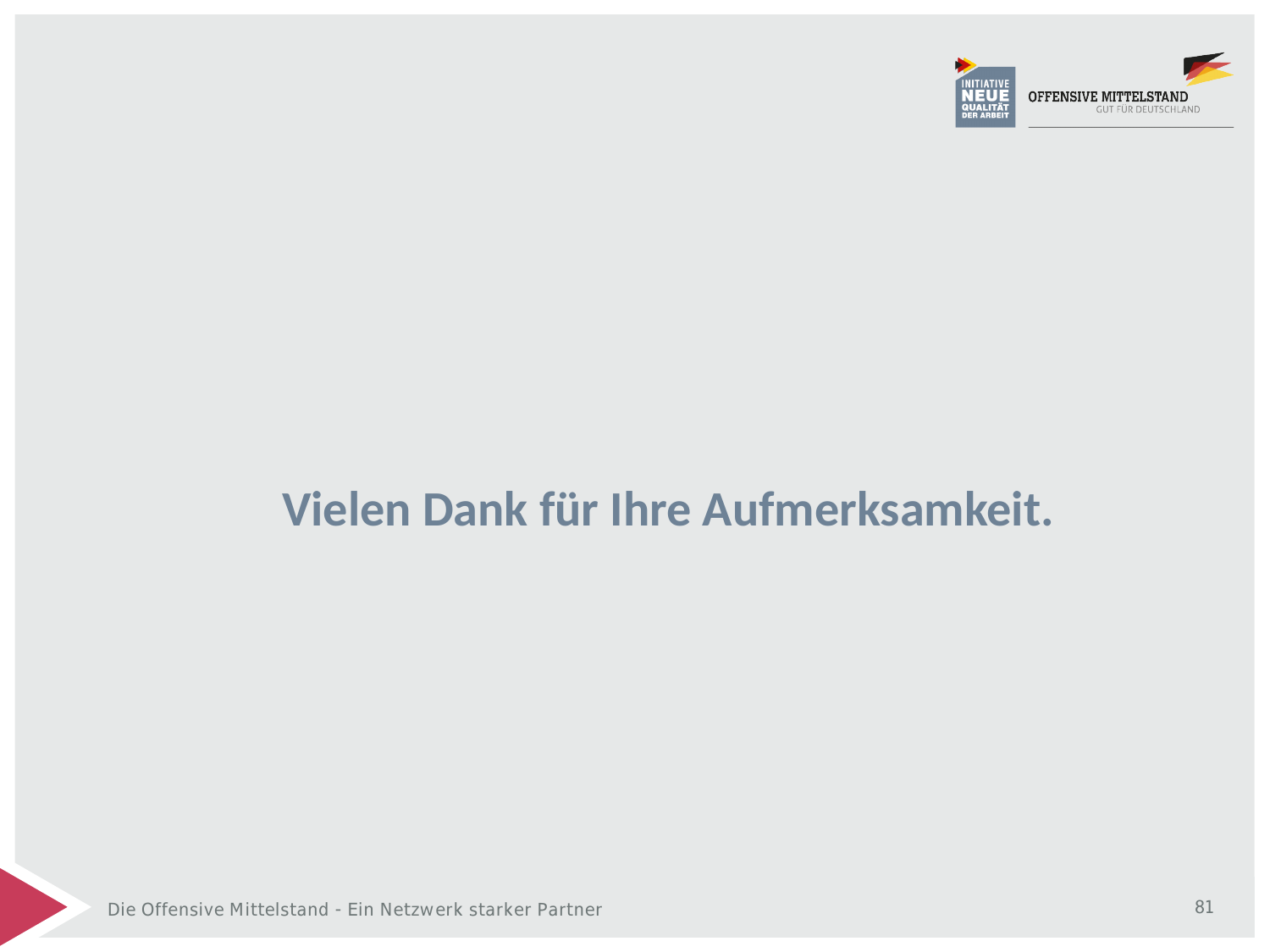

# Vielen Dank für Ihre Aufmerksamkeit.
Die Offensive Mittelstand - Ein Netzwerk starker Partner
81